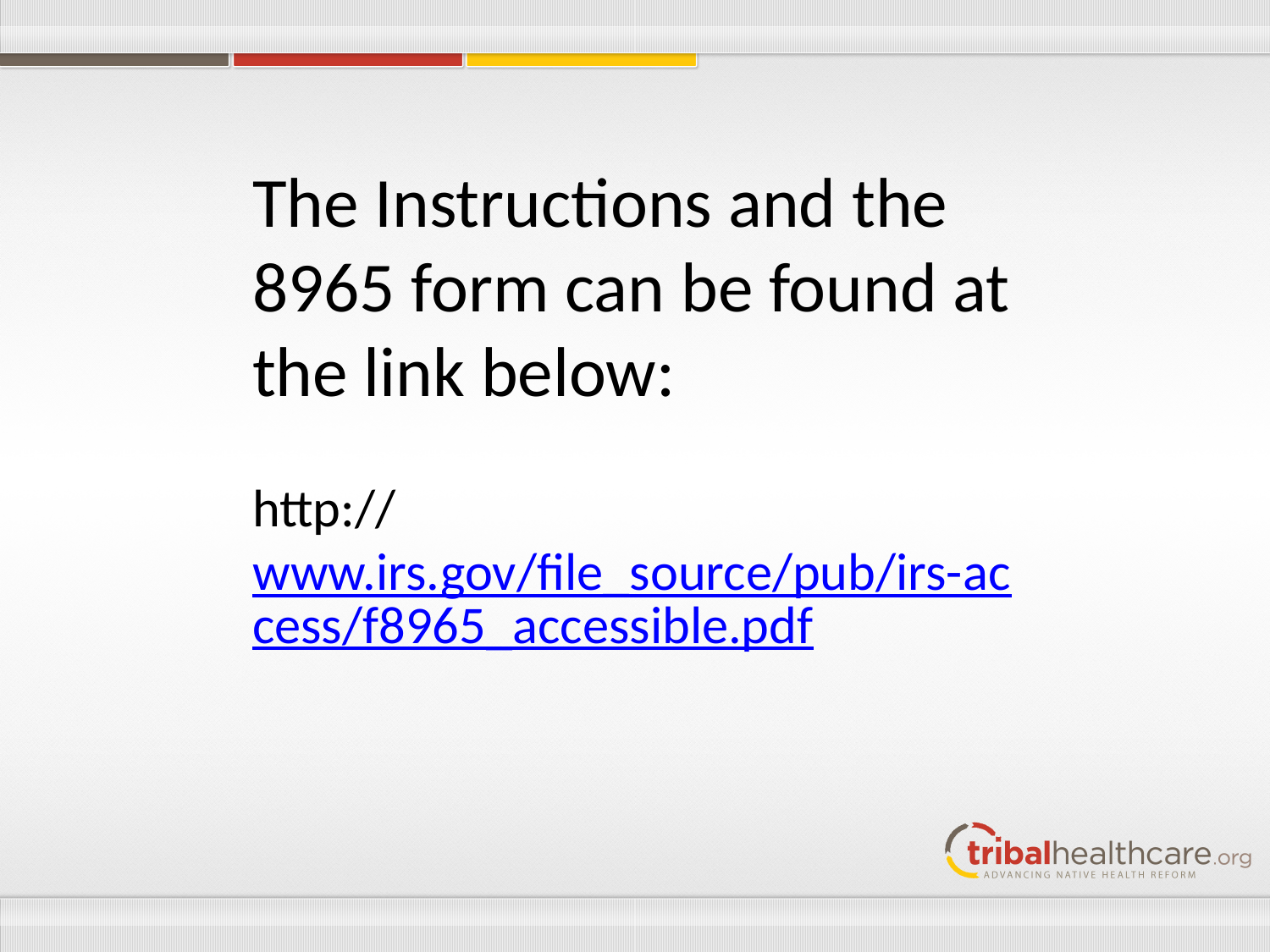

The Instructions and the 8965 form can be found at the link below:

http://www.irs.gov/file_source/pub/irs-access/f8965_accessible.pdf